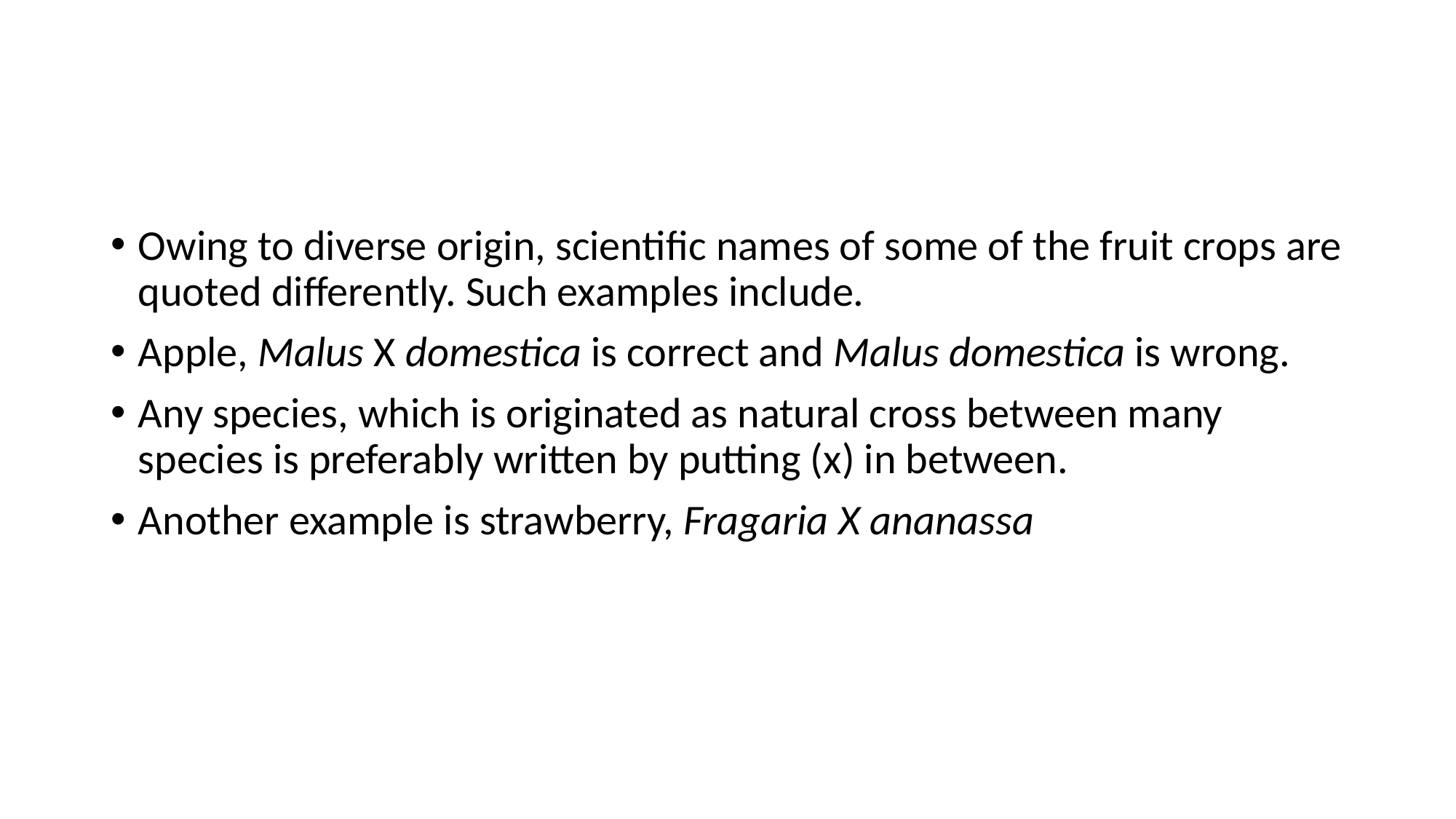

#
Owing to diverse origin, scientific names of some of the fruit crops are quoted differently. Such examples include.
Apple, Malus X domestica is correct and Malus domestica is wrong.
Any species, which is originated as natural cross between many species is preferably written by putting (x) in between.
Another example is strawberry, Fragaria X ananassa